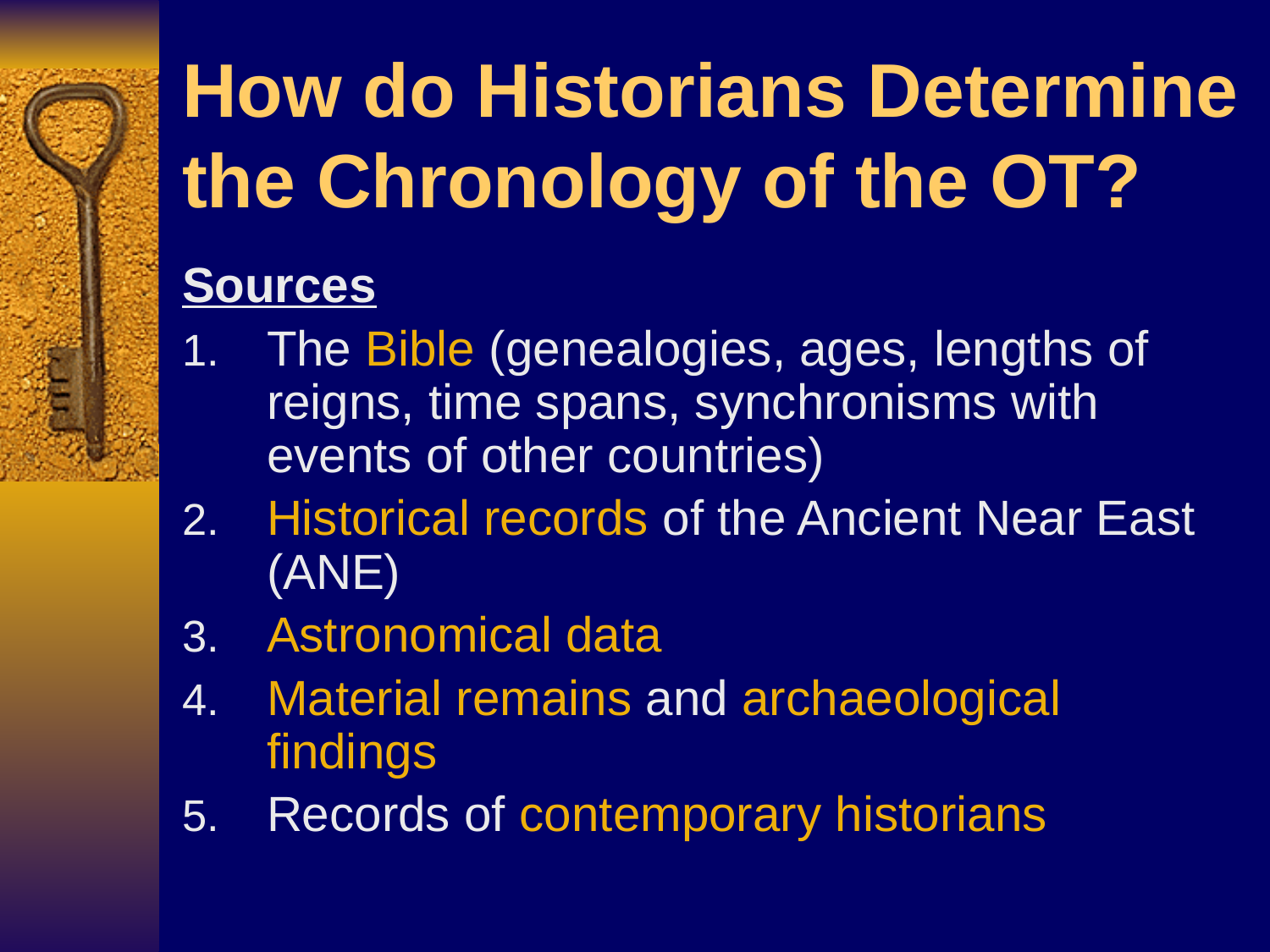

# How do Historians Determine the Chronology of the OT?
Sources
The Bible (genealogies, ages, lengths of reigns, time spans, synchronisms with events of other countries)
Historical records of the Ancient Near East (ANE)
Astronomical data
Material remains and archaeological findings
Records of contemporary historians